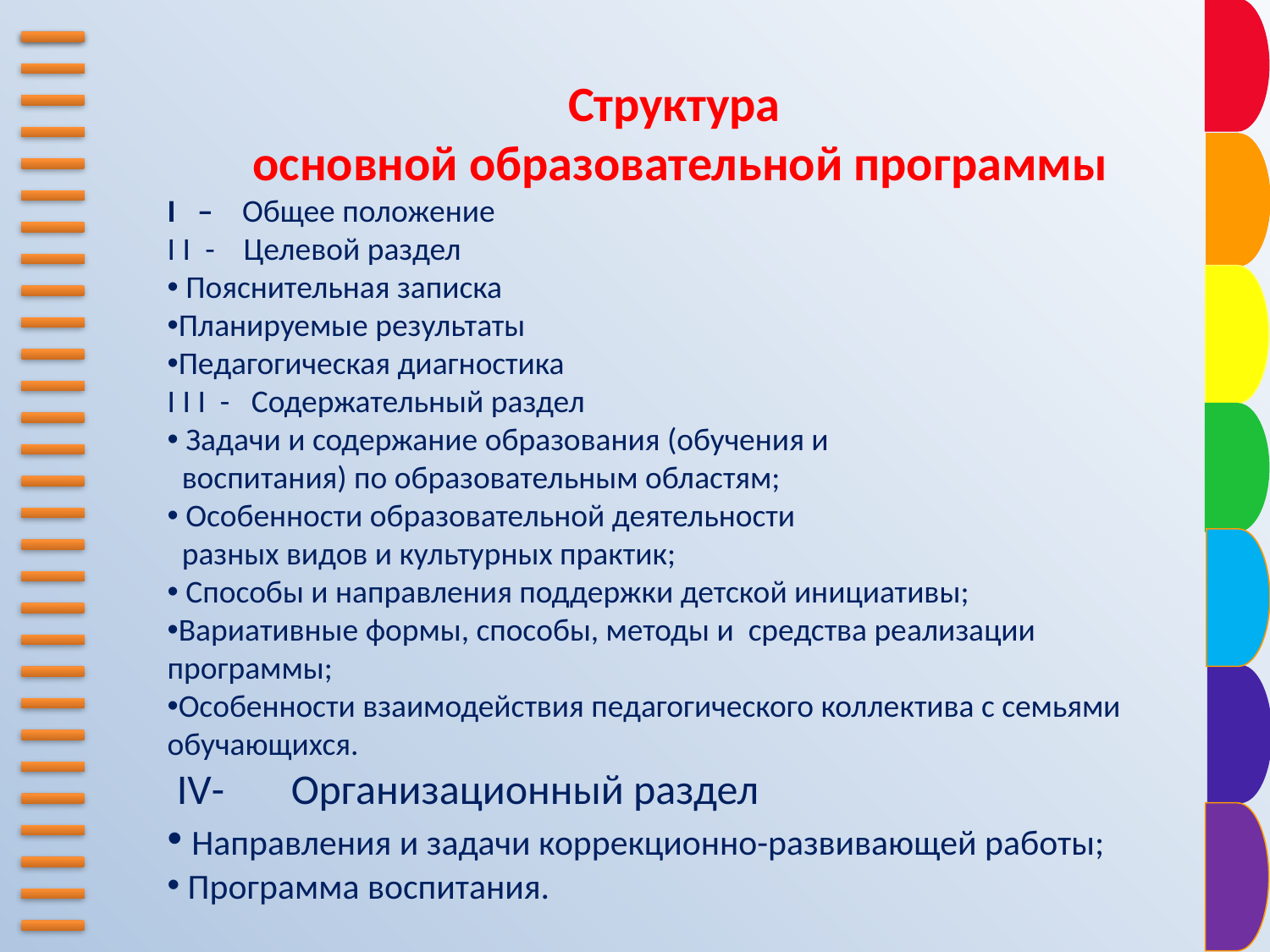

Структура
основной образовательной программы
I   –    Общее положение
I I  -    Целевой раздел
 Пояснительная записка
Планируемые результаты
Педагогическая диагностика
I I I  -   Содержательный раздел
 Задачи и содержание образования (обучения и
  воспитания) по образовательным областям;
 Особенности образовательной деятельности
  разных видов и культурных практик;
 Способы и направления поддержки детской инициативы;
Вариативные формы, способы, методы и  средства реализации программы;
Особенности взаимодействия педагогического коллектива с семьями обучающихся.
 IV-       Организационный раздел
 Направления и задачи коррекционно-развивающей работы;
 Программа воспитания.